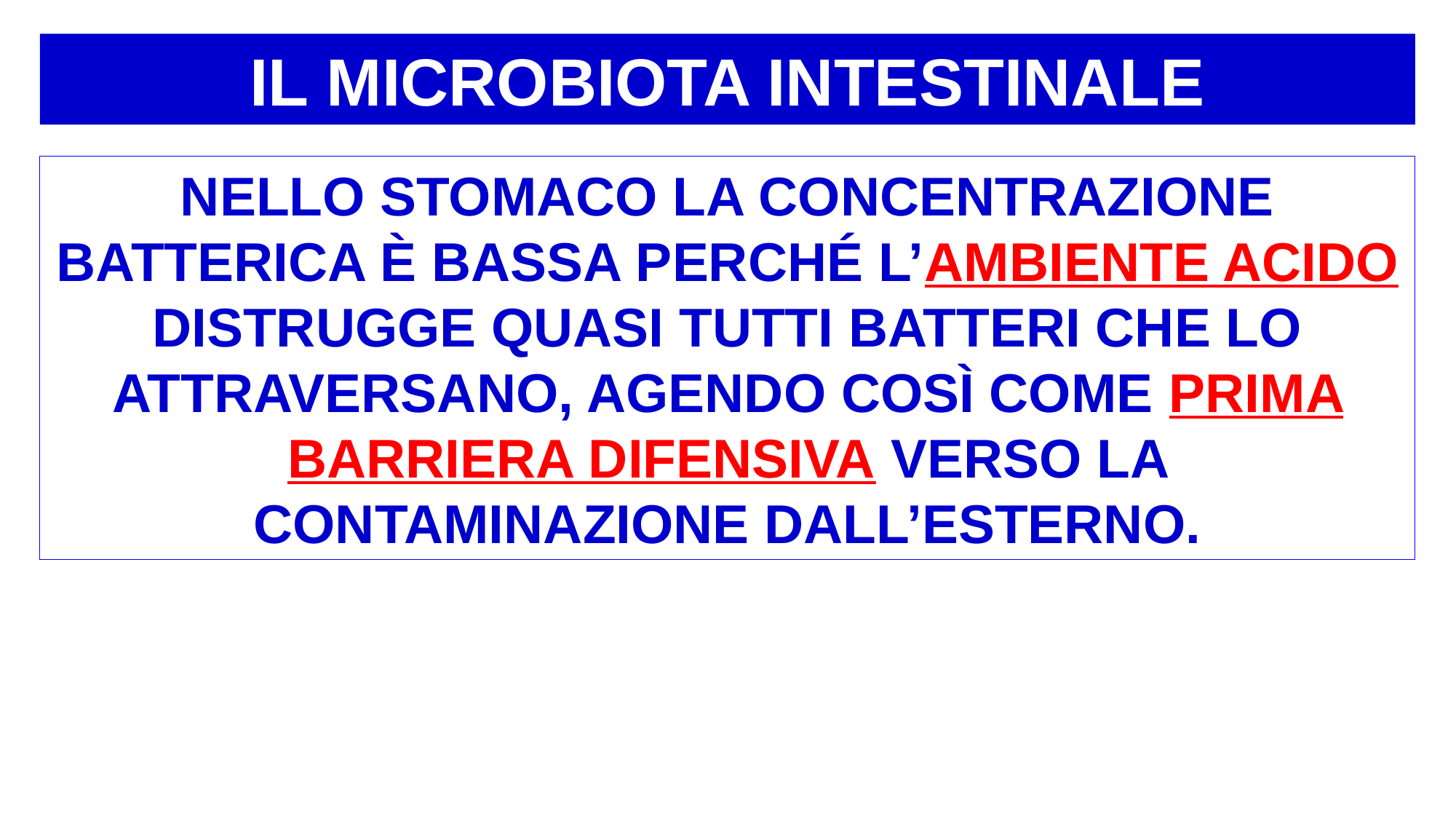

IL MICROBIOTA INTESTINALE
NELLO STOMACO LA CONCENTRAZIONE BATTERICA È BASSA PERCHÉ L’AMBIENTE ACIDO DISTRUGGE QUASI TUTTI BATTERI CHE LO ATTRAVERSANO, AGENDO COSÌ COME PRIMA BARRIERA DIFENSIVA VERSO LA CONTAMINAZIONE DALL’ESTERNO.